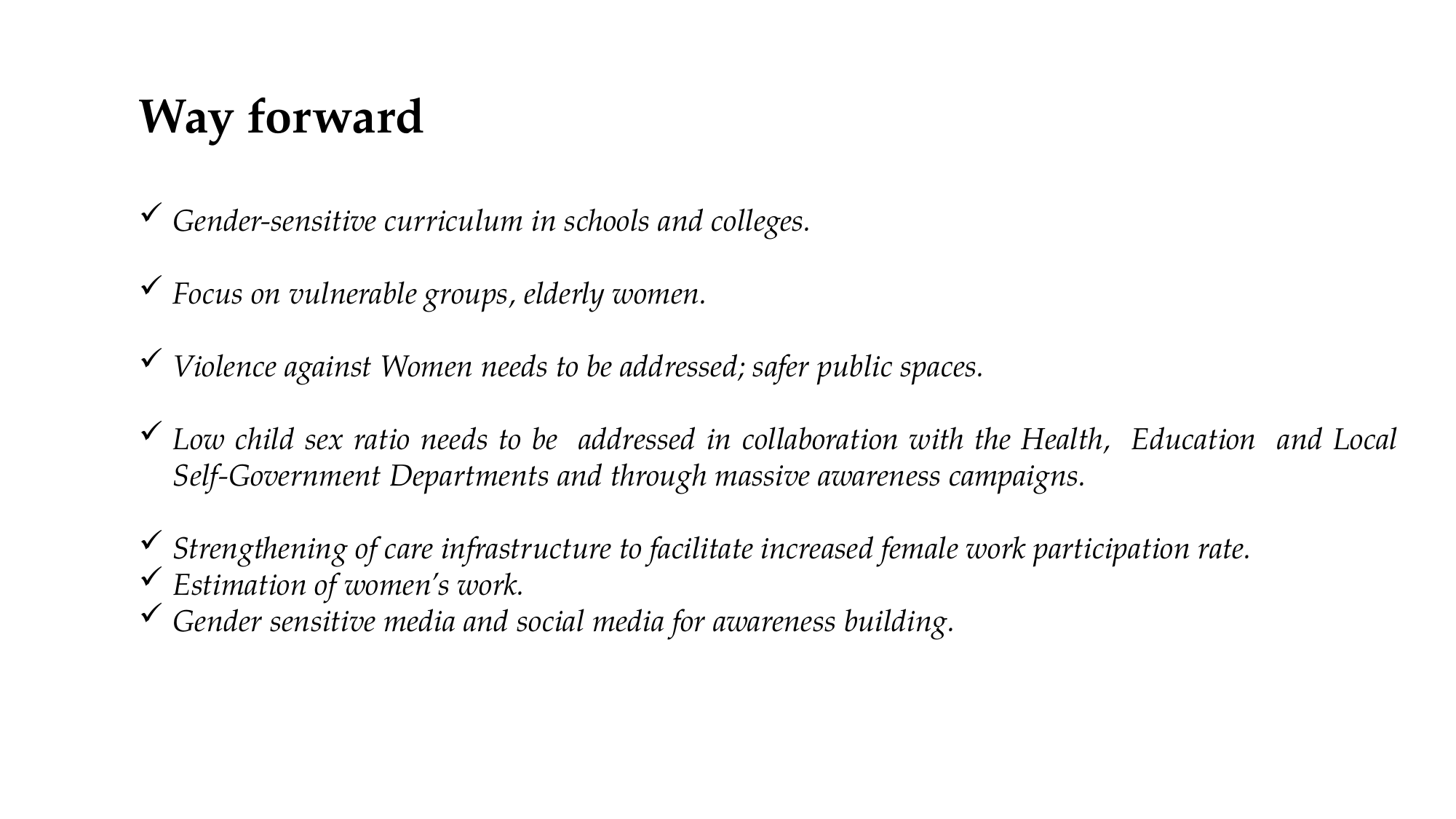

Way forward

Gender-sensitive curriculum in schools and colleges.

Focus on vulnerable groups, elderly women.

Violence against Women needs to be addressed; safer public spaces.

Low child sex ratio needs to be  addressed in collaboration with the Health,  Education  and Local Self-Government Departments and through massive awareness campaigns.

Strengthening of care infrastructure to facilitate increased female work participation rate.
Estimation of women’s work.
Gender sensitive media and social media for awareness building.